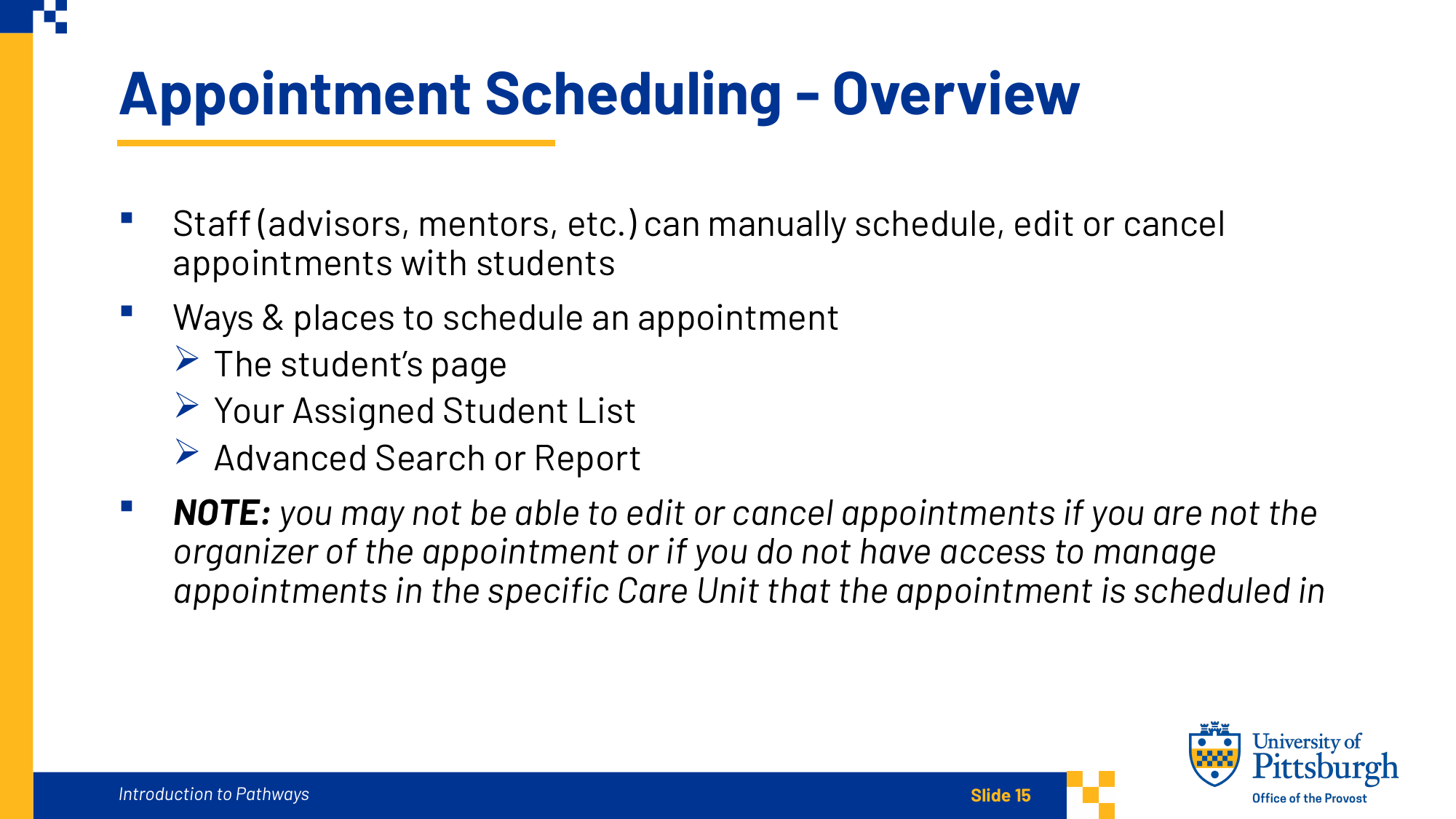

Appointment Scheduling - Overview
Staff (advisors, mentors, etc.) can manually schedule, edit or cancel appointments with students
Ways & places to schedule an appointment
The student’s page
Your Assigned Student List
Advanced Search or Report
NOTE: you may not be able to edit or cancel appointments if you are not the organizer of the appointment or if you do not have access to manage appointments in the specific Care Unit that the appointment is scheduled in

Introduction to Pathways
Slide 15